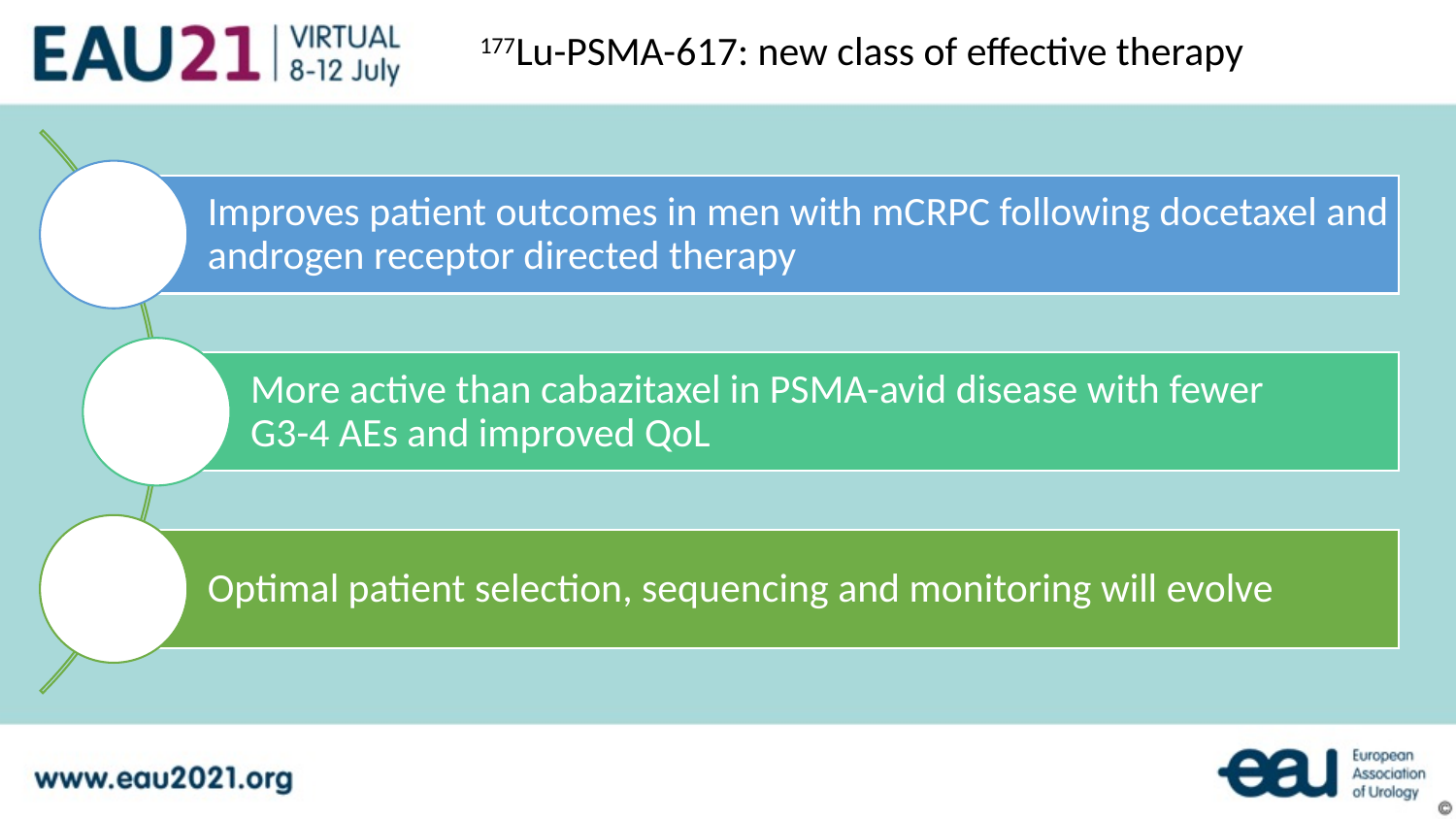

# 177Lu-PSMA-617: new class of effective therapy

Improves patient outcomes in men with mCRPC following docetaxel and androgen receptor directed therapy
More active than cabazitaxel in PSMA-avid disease with fewer
G3-4 AEs and improved QoL
Optimal patient selection, sequencing and monitoring will evolve